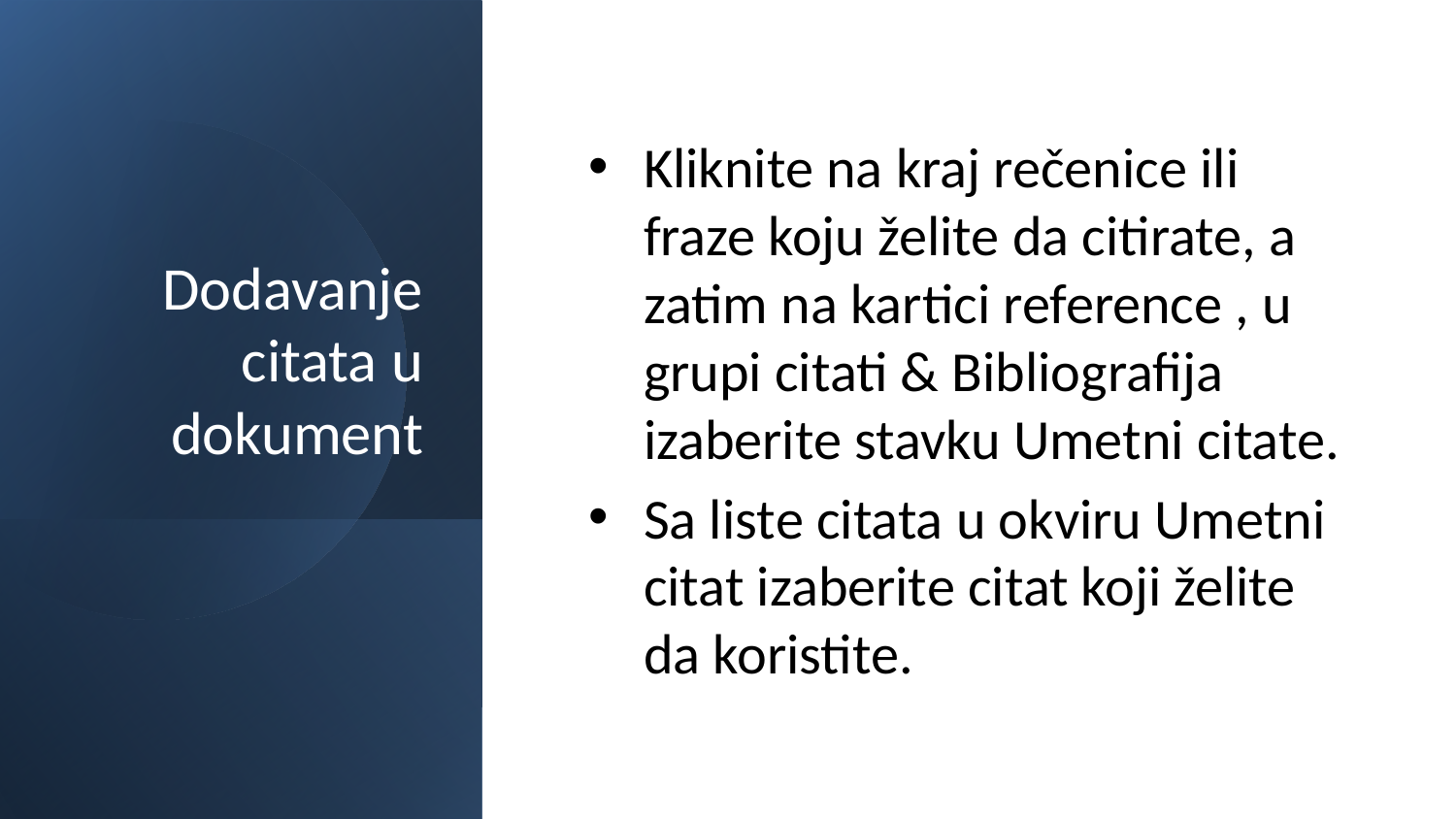

# Dodavanje citata u dokument
Kliknite na kraj rečenice ili fraze koju želite da citirate, a zatim na kartici reference , u grupi citati & Bibliografija izaberite stavku Umetni citate.
Sa liste citata u okviru Umetni citat izaberite citat koji želite da koristite.